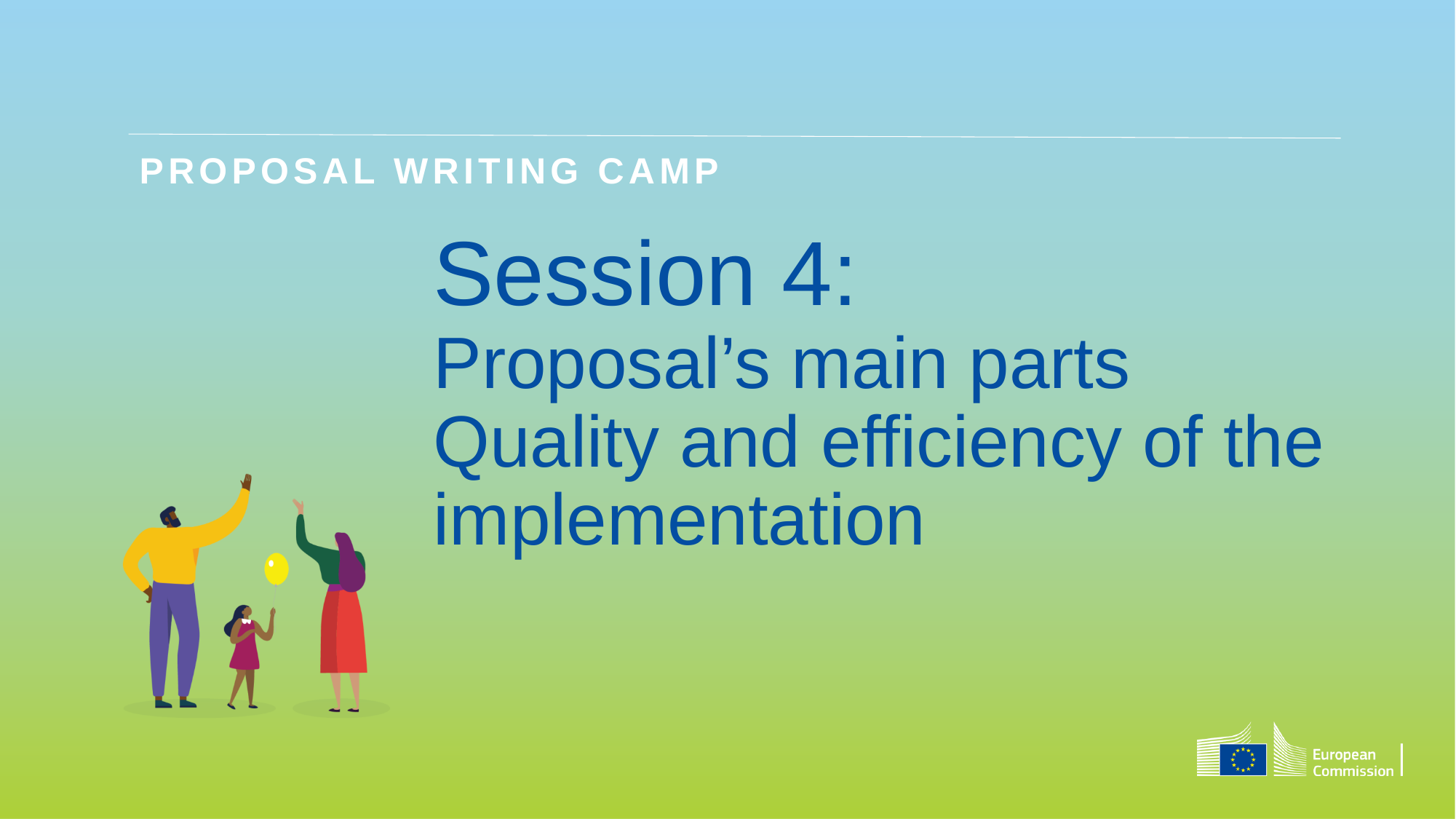

Proposal Writing Camp
# Session 4: Proposal’s main parts Quality and efficiency of the implementation